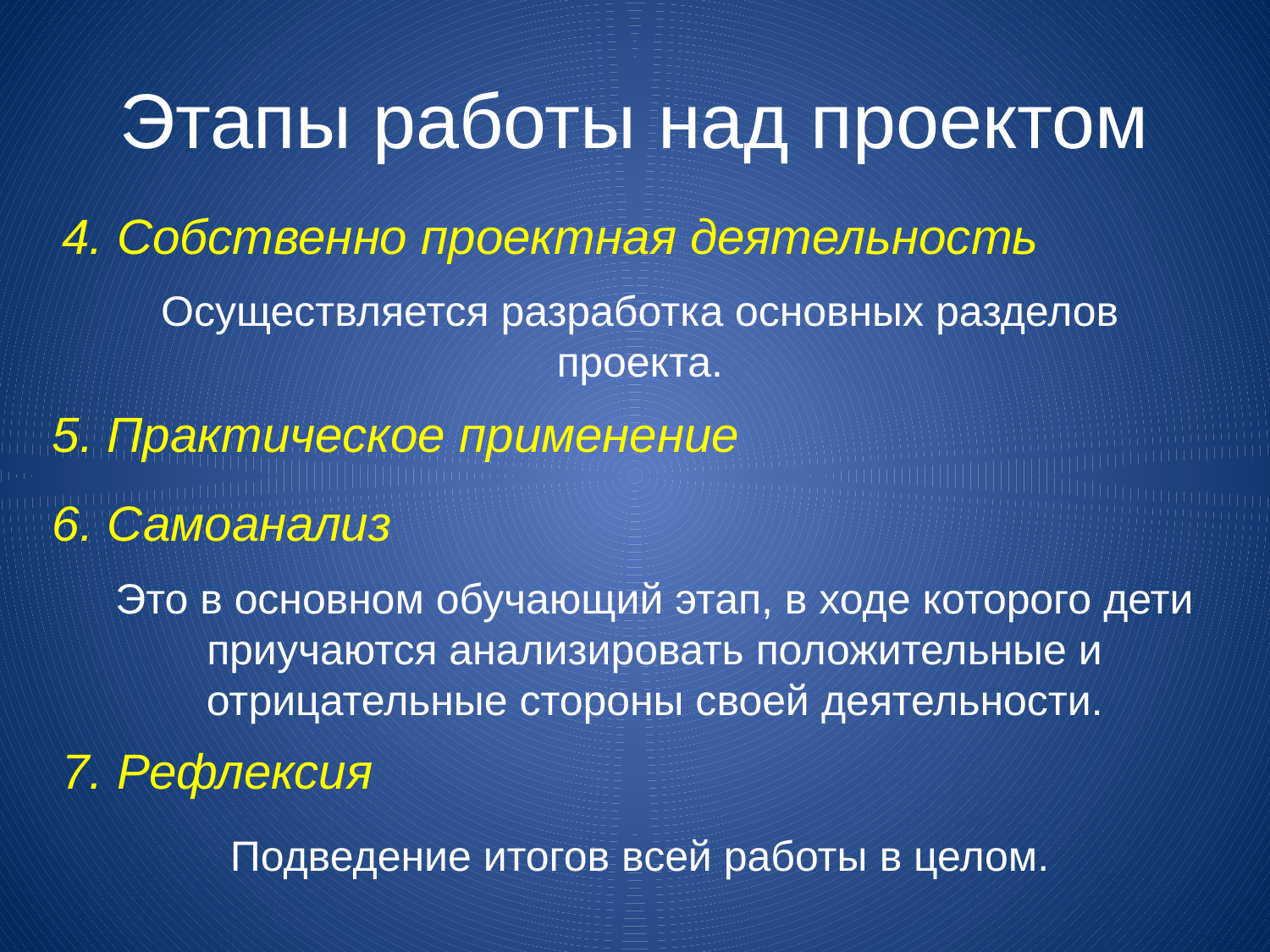

# Этапы работы над проектом
4. Собственно проектная деятельность
Осуществляется разработка основных разделов проекта.
5. Практическое применение
6. Самоанализ
Это в основном обучающий этап, в ходе которого дети приучаются анализировать положительные и отрицательные стороны своей деятельности.
7. Рефлексия
Подведение итогов всей работы в целом.